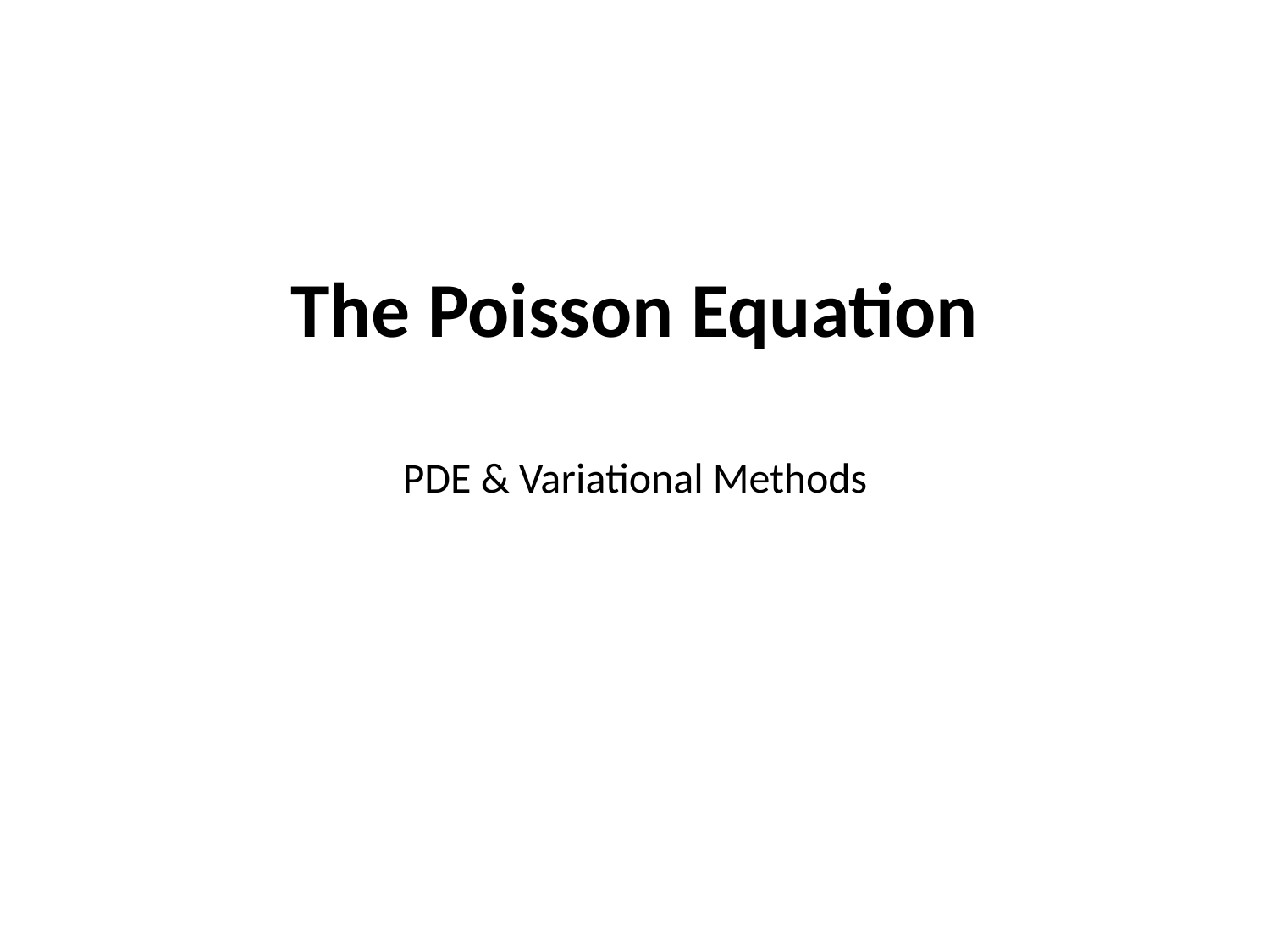

The Poisson Equation
PDE & Variational Methods